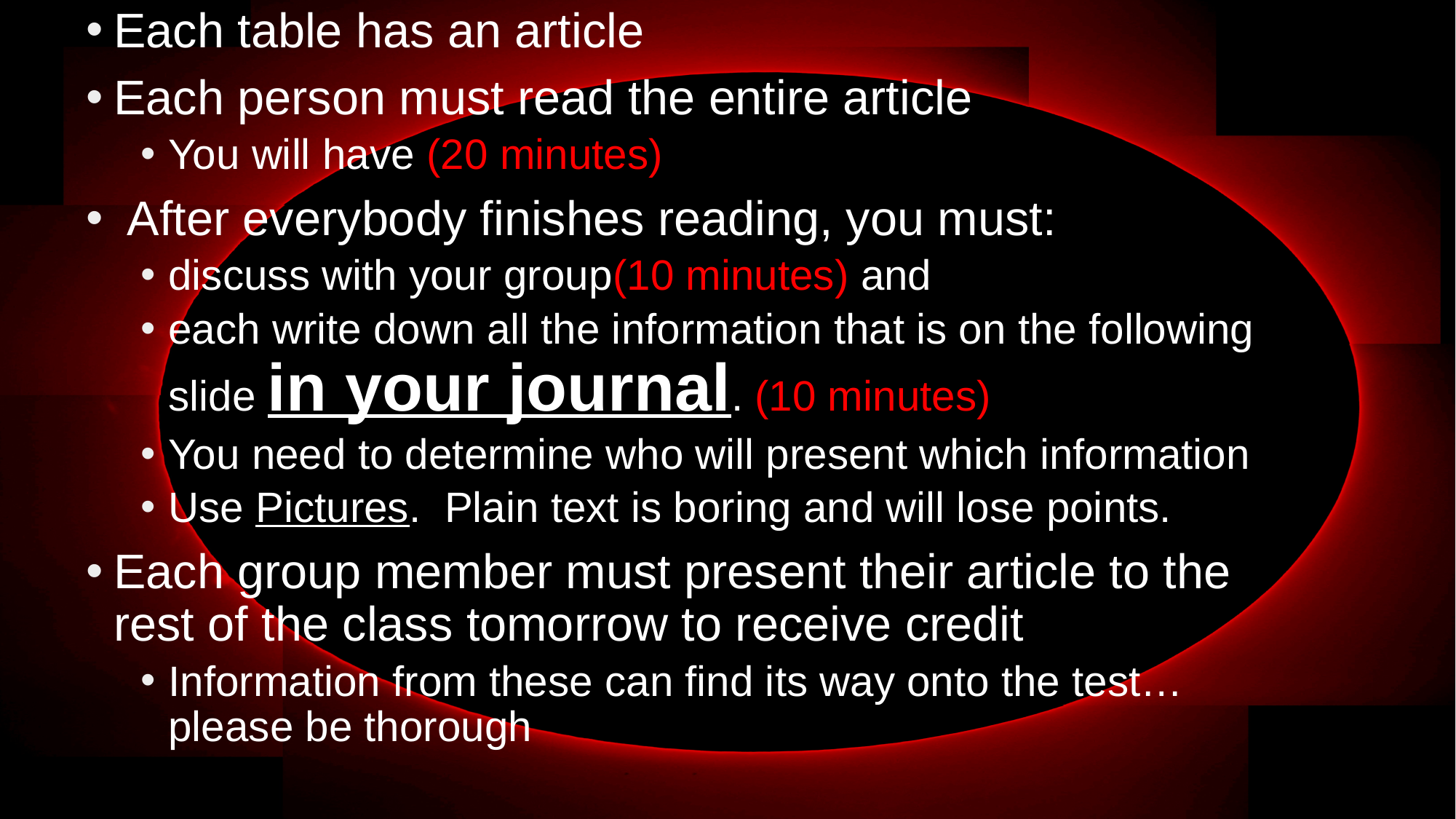

Each table has an article
Each person must read the entire article
You will have (20 minutes)
 After everybody finishes reading, you must:
discuss with your group(10 minutes) and
each write down all the information that is on the following slide in your journal. (10 minutes)
You need to determine who will present which information
Use Pictures.  Plain text is boring and will lose points.
Each group member must present their article to the rest of the class tomorrow to receive credit
Information from these can find its way onto the test…please be thorough